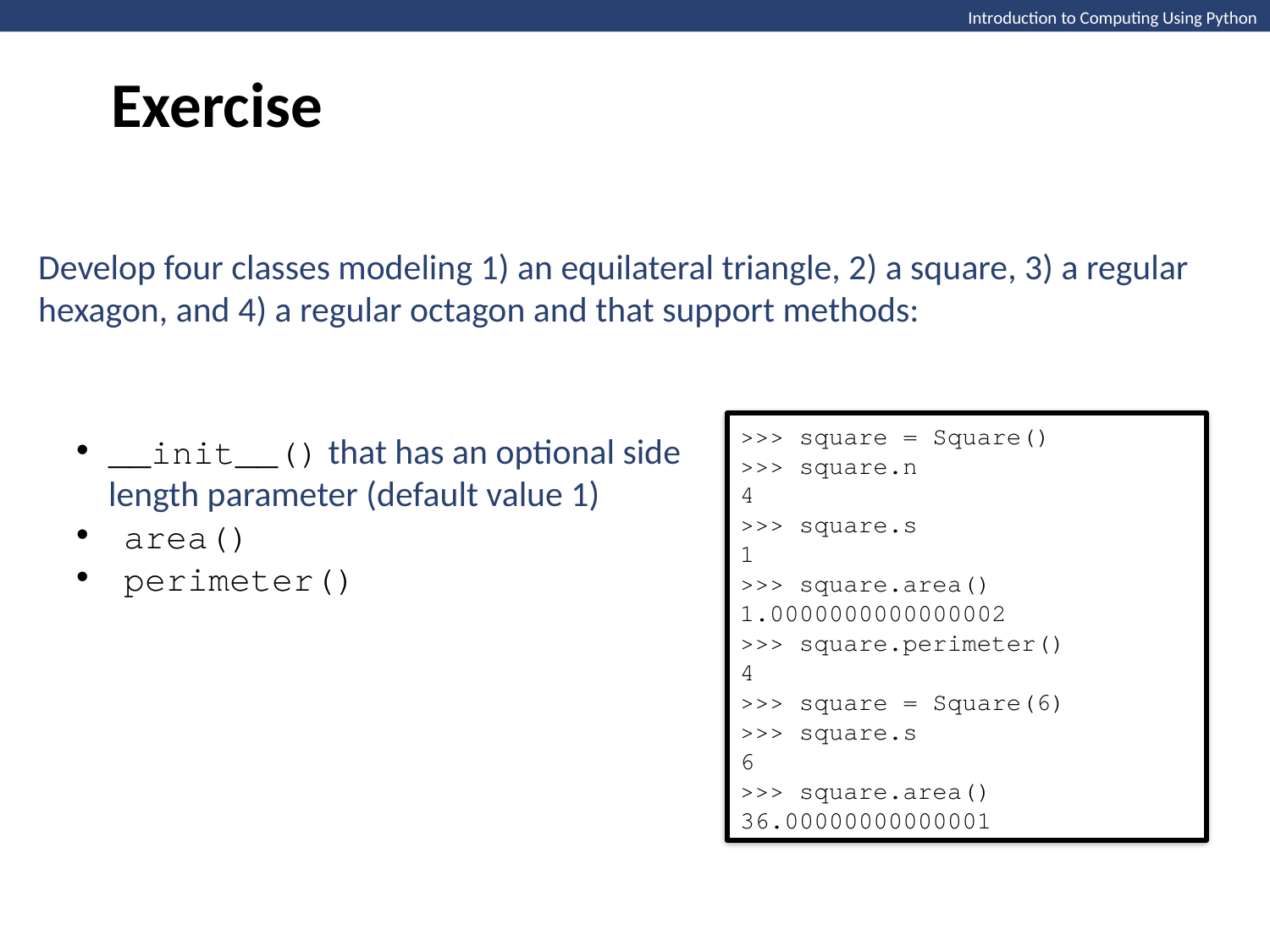

Exercise
Develop four classes modeling 1) an equilateral triangle, 2) a square, 3) a regular hexagon, and 4) a regular octagon and that support methods:

__init__() that has an optional side length parameter (default value 1)
area()
perimeter()
>>> square = Square()
>>> square.n
4
>>> square.s
1
>>> square.area()
1.0000000000000002
>>> square.perimeter()
4
>>> square = Square(6)
>>> square.s
6
>>> square.area()
36.00000000000001